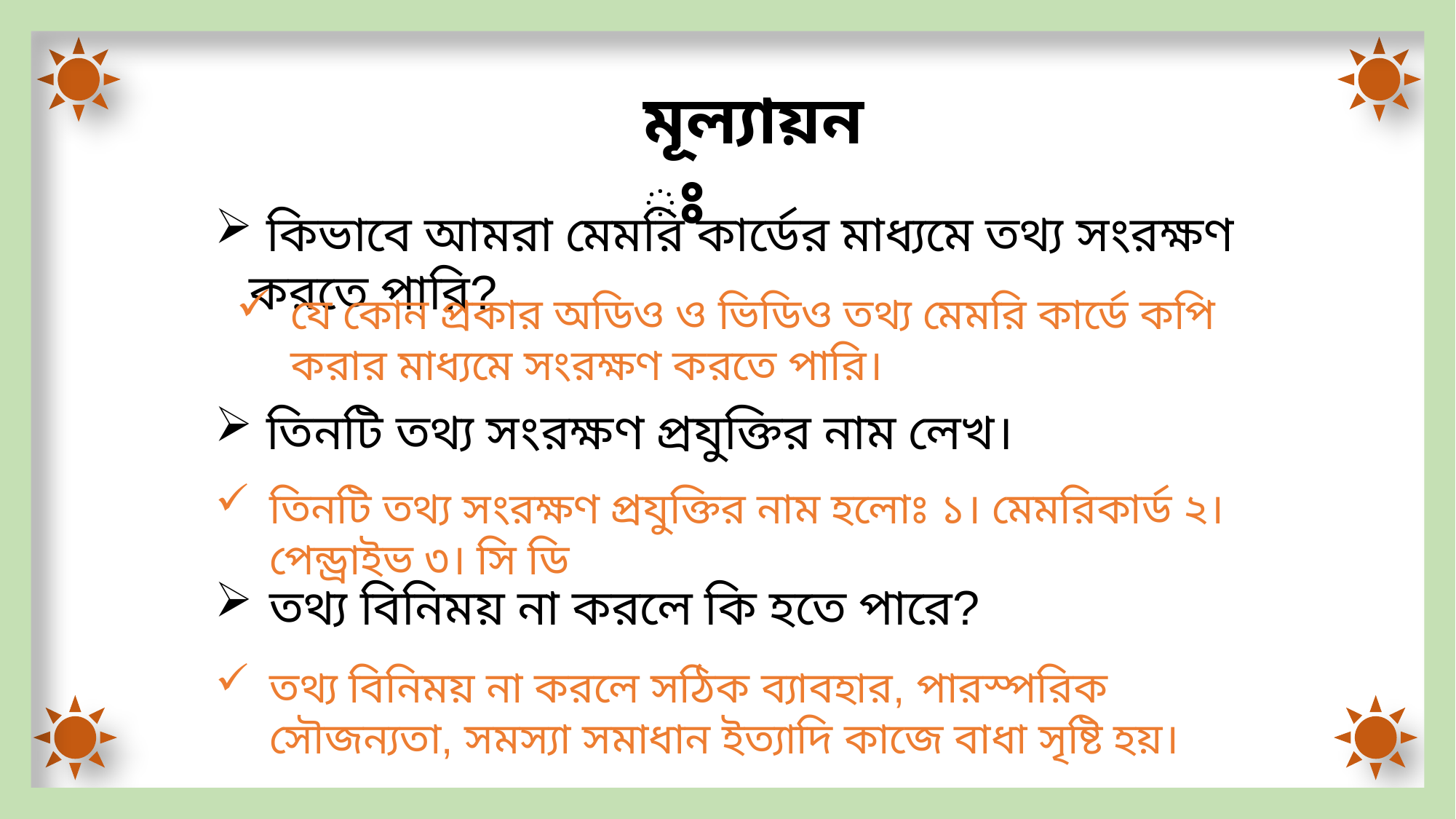

মূল্যায়নঃ
 কিভাবে আমরা মেমরি কার্ডের মাধ্যমে তথ্য সংরক্ষণ করতে পারি?
যে কোন প্রকার অডিও ও ভিডিও তথ্য মেমরি কার্ডে কপি করার মাধ্যমে সংরক্ষণ করতে পারি।
 তিনটি তথ্য সংরক্ষণ প্রযুক্তির নাম লেখ।
তিনটি তথ্য সংরক্ষণ প্রযুক্তির নাম হলোঃ ১। মেমরিকার্ড ২। পেন্ড্রাইভ ৩। সি ডি
তথ্য বিনিময় না করলে কি হতে পারে?
তথ্য বিনিময় না করলে সঠিক ব্যাবহার, পারস্পরিক সৌজন্যতা, সমস্যা সমাধান ইত্যাদি কাজে বাধা সৃষ্টি হয়।